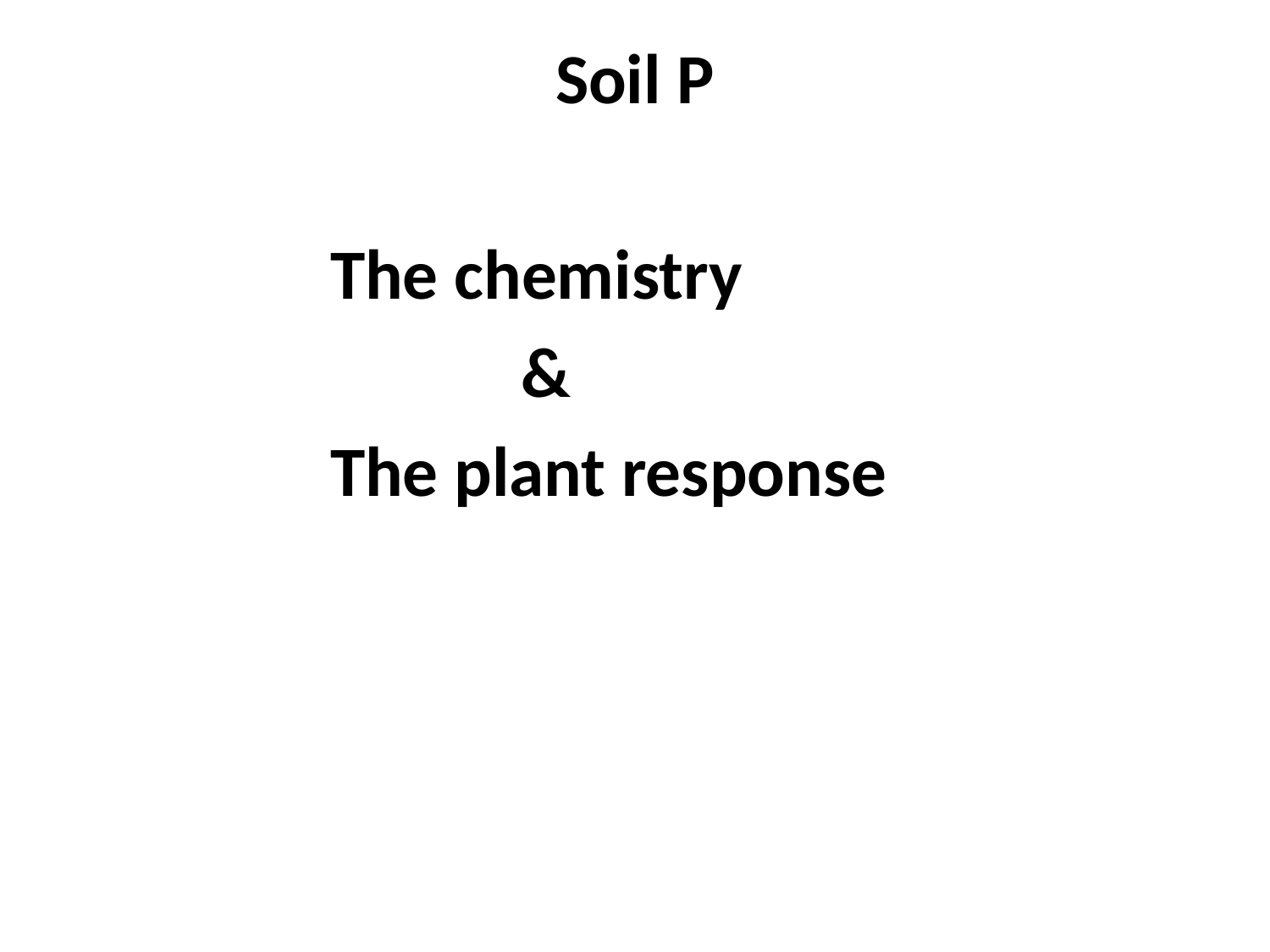

# Soil P
The chemistry
            &
The plant response